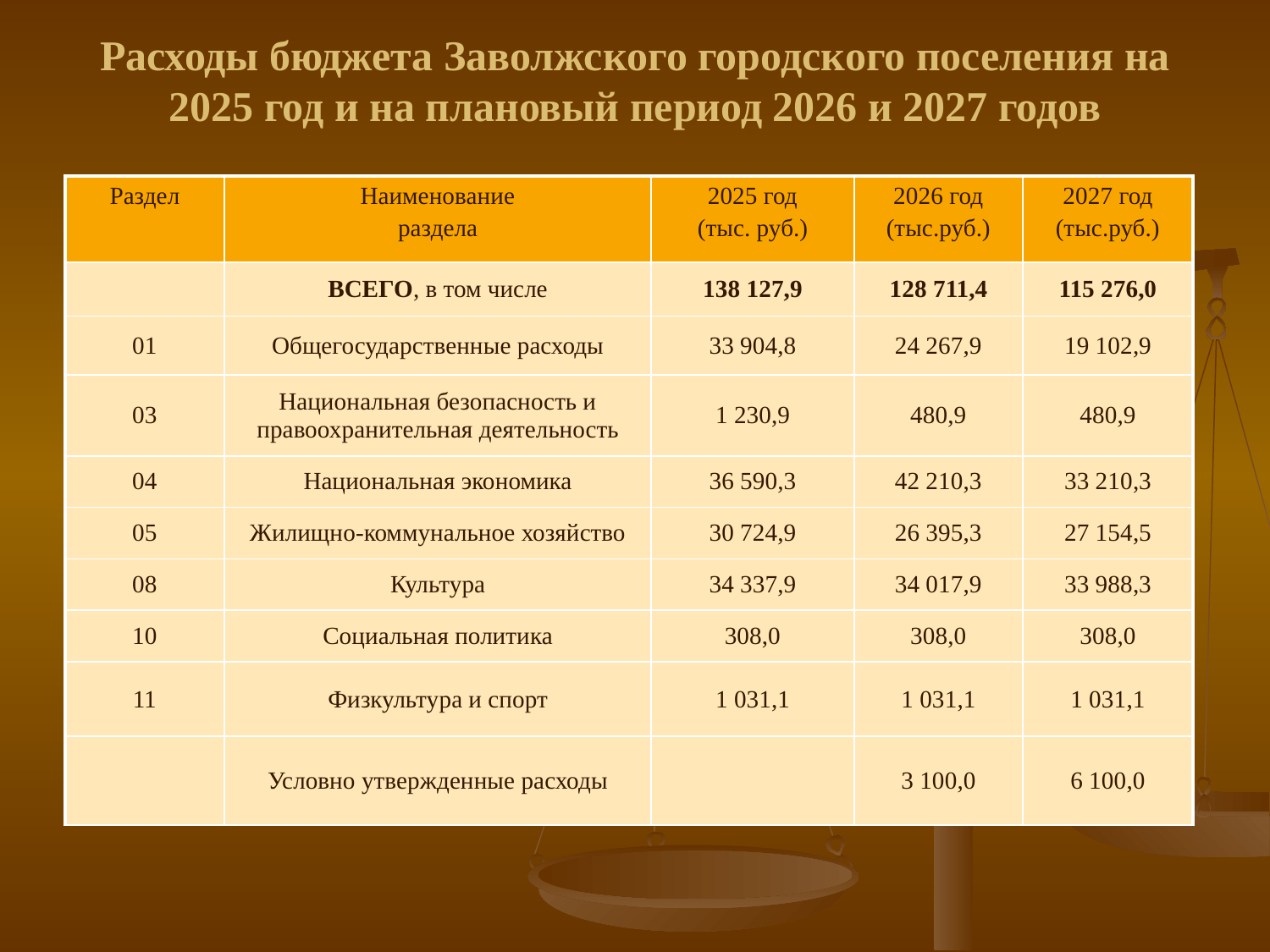

# Расходы бюджета Заволжского городского поселения на 2025 год и на плановый период 2026 и 2027 годов
| Раздел | Наименование раздела | 2025 год (тыс. руб.) | 2026 год (тыс.руб.) | 2027 год (тыс.руб.) |
| --- | --- | --- | --- | --- |
|  | ВСЕГО, в том числе | 138 127,9 | 128 711,4 | 115 276,0 |
| 01 | Общегосударственные расходы | 33 904,8 | 24 267,9 | 19 102,9 |
| 03 | Национальная безопасность и правоохранительная деятельность | 1 230,9 | 480,9 | 480,9 |
| 04 | Национальная экономика | 36 590,3 | 42 210,3 | 33 210,3 |
| 05 | Жилищно-коммунальное хозяйство | 30 724,9 | 26 395,3 | 27 154,5 |
| 08 | Культура | 34 337,9 | 34 017,9 | 33 988,3 |
| 10 | Социальная политика | 308,0 | 308,0 | 308,0 |
| 11 | Физкультура и спорт | 1 031,1 | 1 031,1 | 1 031,1 |
|  | Условно утвержденные расходы |  | 3 100,0 | 6 100,0 |